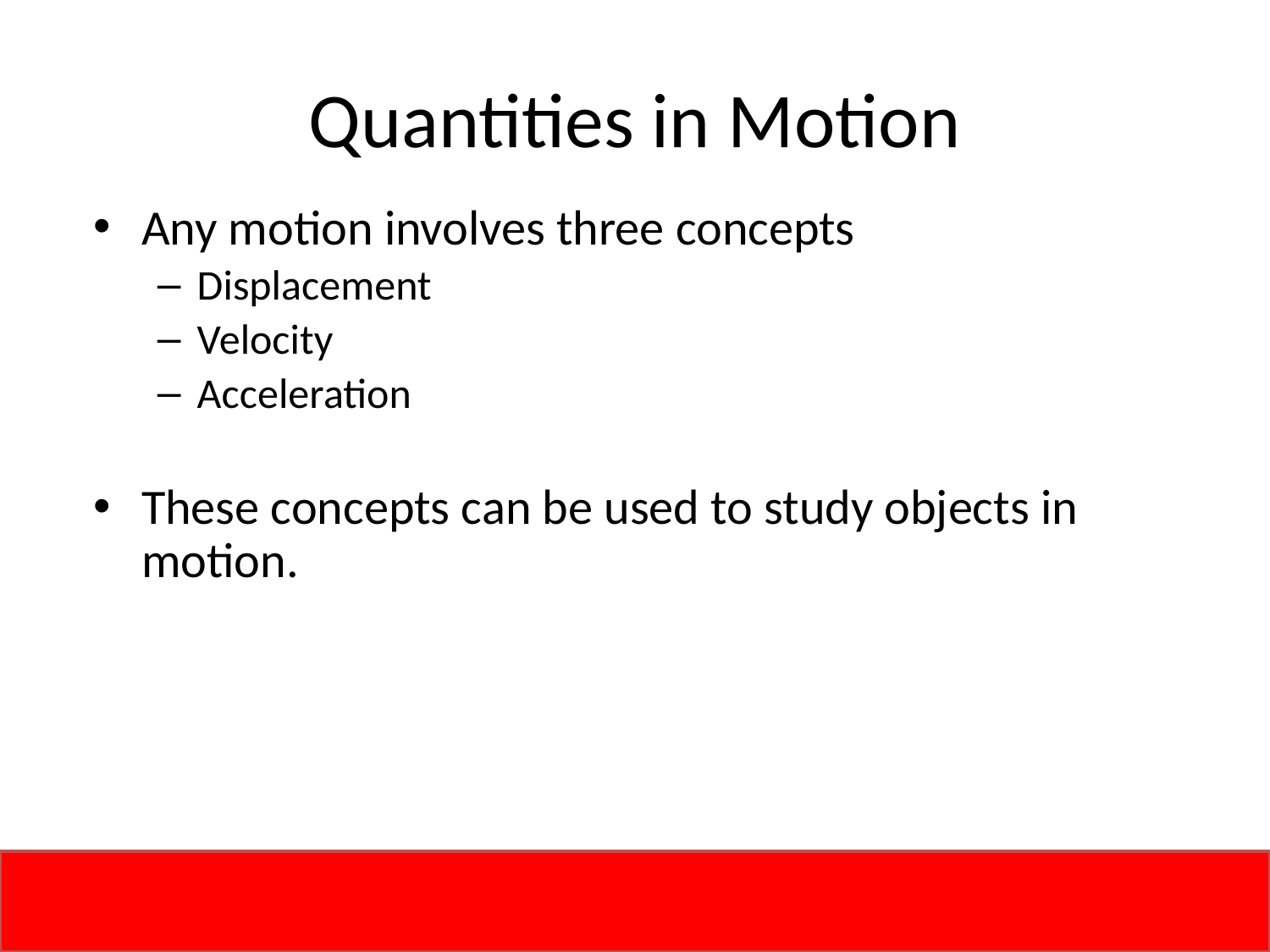

# Quantities in Motion
Any motion involves three concepts
Displacement
Velocity
Acceleration

These concepts can be used to study objects in motion.

Jan. 28-Feb. 1, 2013